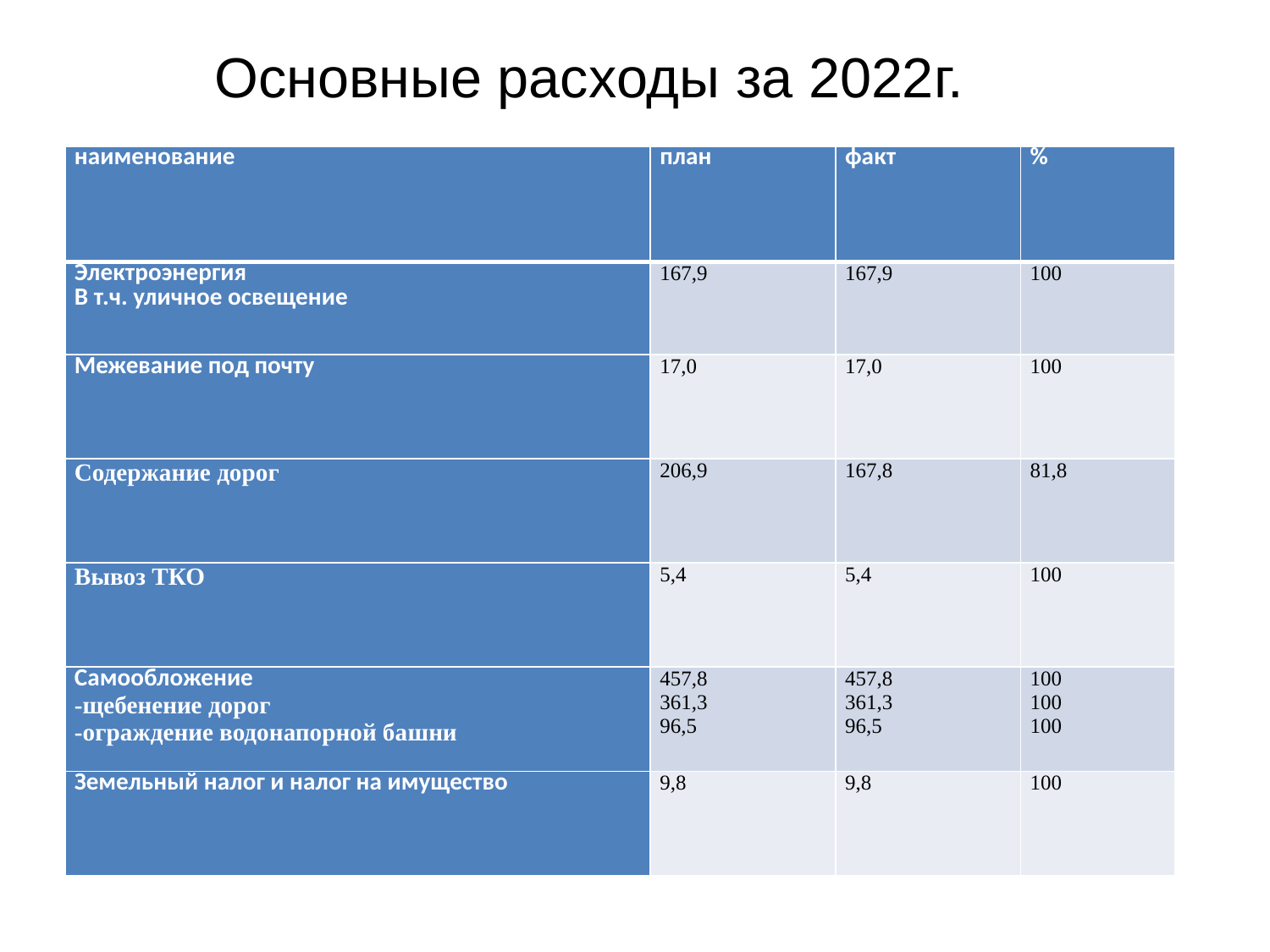

Основные расходы за 2022г.
                                                                                                тыс.руб.

| наименование | план | факт | % |
| --- | --- | --- | --- |
| Электроэнергия В т.ч. уличное освещение | 167,9 | 167,9 | 100 |
| Межевание под почту | 17,0 | 17,0 | 100 |
| Содержание дорог | 206,9 | 167,8 | 81,8 |
| Вывоз ТКО | 5,4 | 5,4 | 100 |
| Самообложение -щебенение дорог -ограждение водонапорной башни | 457,8 361,3 96,5 | 457,8 361,3 96,5 | 100 100 100 |
| Земельный налог и налог на имущество | 9,8 | 9,8 | 100 |